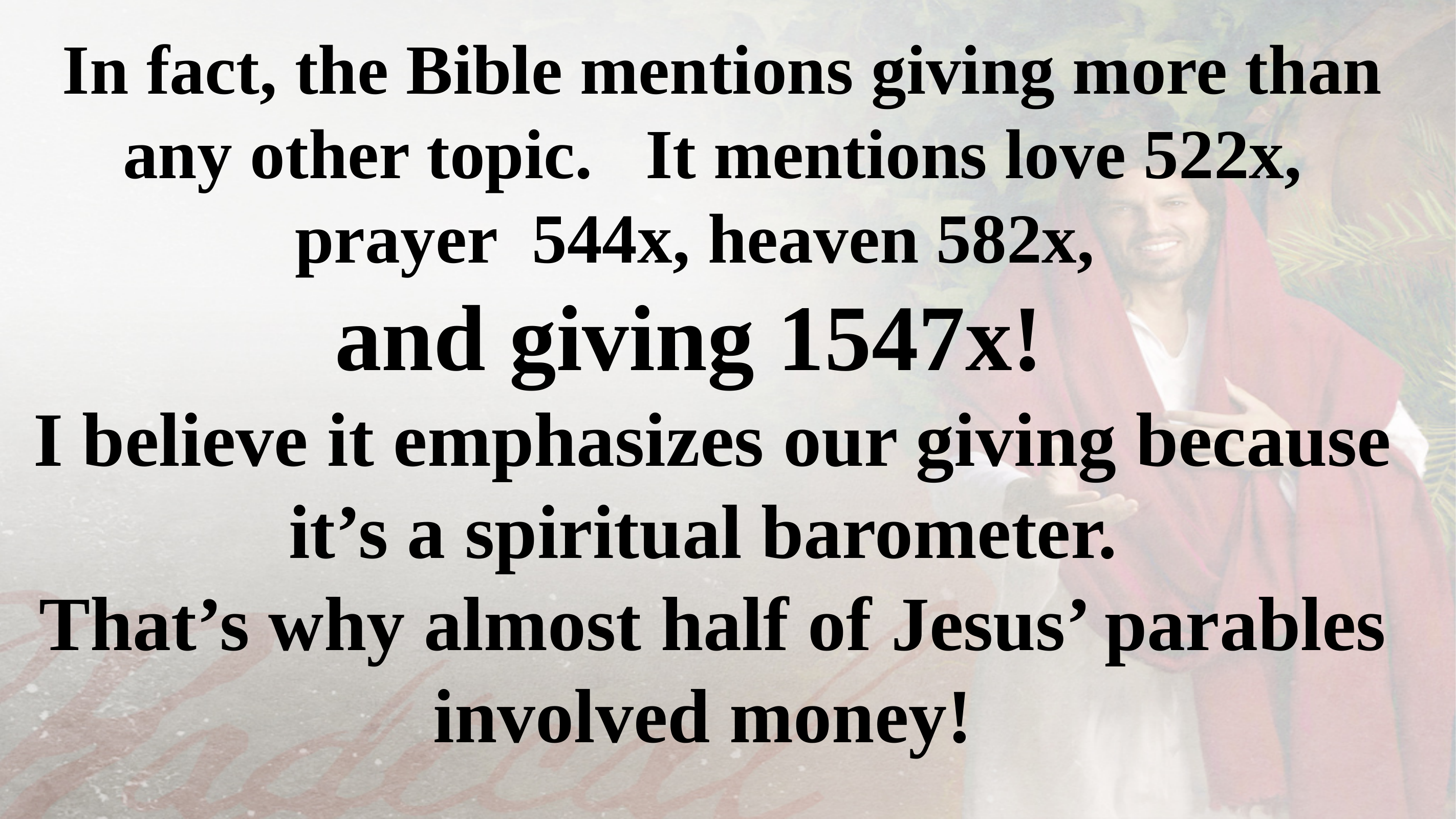

In fact, the Bible mentions giving more than any other topic.   It mentions love 522x, prayer  544x, heaven 582x,
and giving 1547x!
I believe it emphasizes our giving because it’s a spiritual barometer.
That’s why almost half of Jesus’ parables involved money!